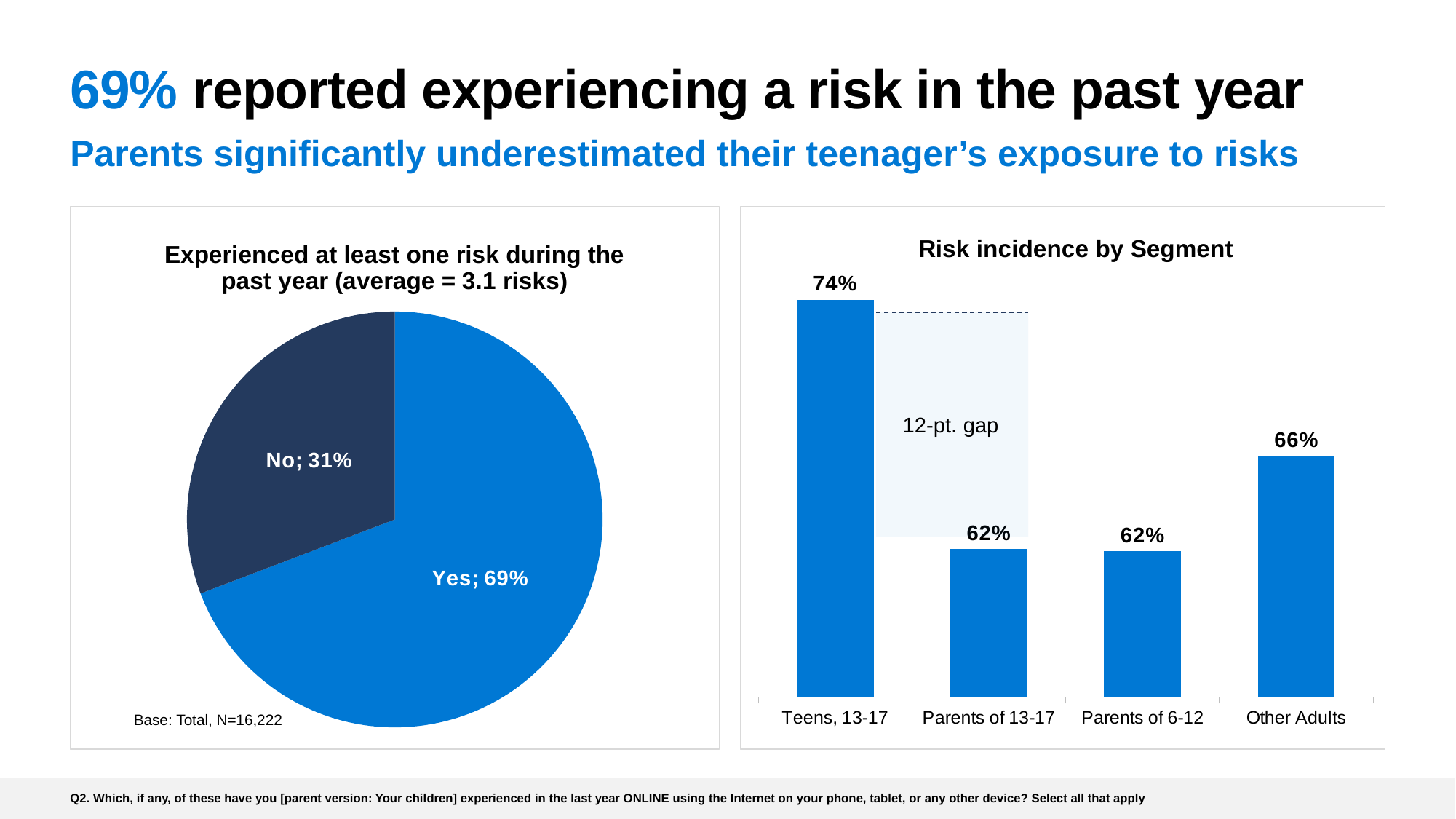

# 69% reported experiencing a risk in the past year
Parents significantly underestimated their teenager’s exposure to risks

### Chart: Risk incidence by Segment

| Category | Series 1 |
|---|---|
| Teens, 13-17 | 0.738 |
| Parents of 13-17 | 0.62 |
| Parents of 6-12 | 0.619 |
| Other Adults | 0.664 |

### Chart: Experienced at least one risk during the past year (average = 3.1 risks)

| Category | Series 1 |
|---|---|
| Yes | 0.692 |
| No | 0.30800000000000005 |
12-pt. gap
Base: Total, N=16,222

Q2. Which, if any, of these have you [parent version: Your children] experienced in the last year ONLINE using the Internet on your phone, tablet, or any other device? Select all that apply